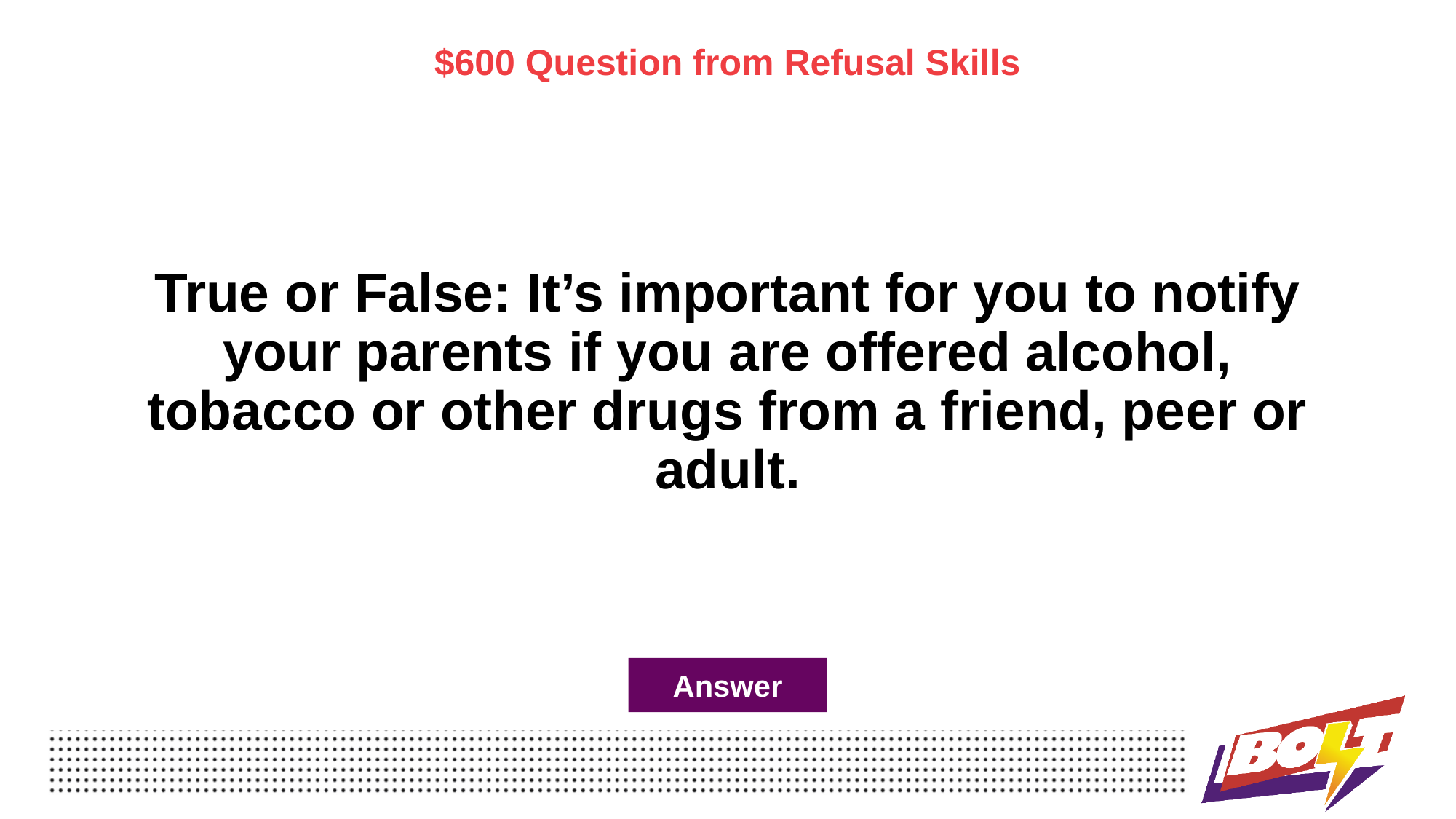

$600 Question from Refusal Skills
# True or False: It’s important for you to notify your parents if you are offered alcohol, tobacco or other drugs from a friend, peer or adult.
Answer